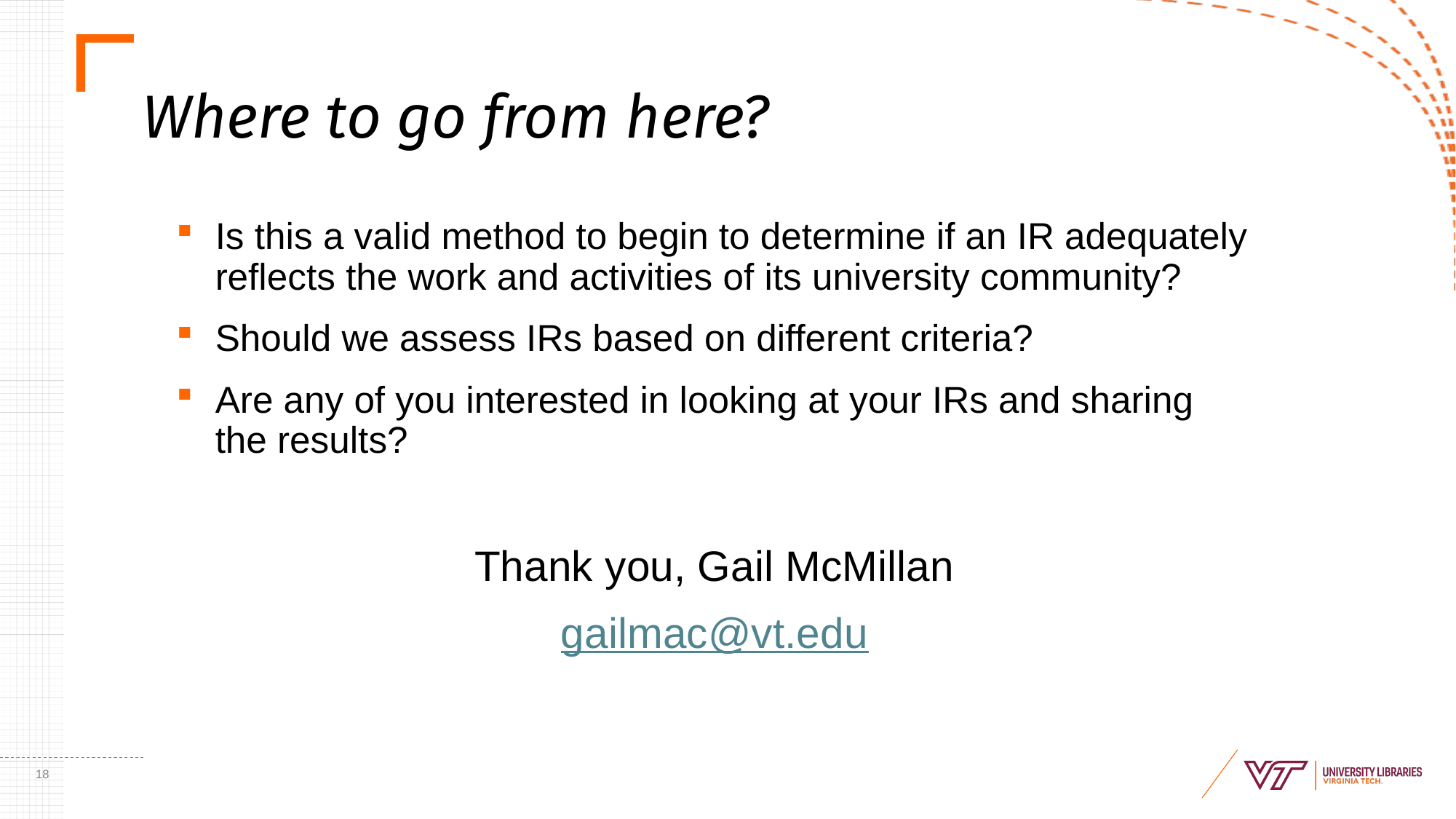

# Where to go from here?
Is this a valid method to begin to determine if an IR adequately reflects the work and activities of its university community?
Should we assess IRs based on different criteria?
Are any of you interested in looking at your IRs and sharing the results?

Thank you, Gail McMillan
gailmac@vt.edu
18